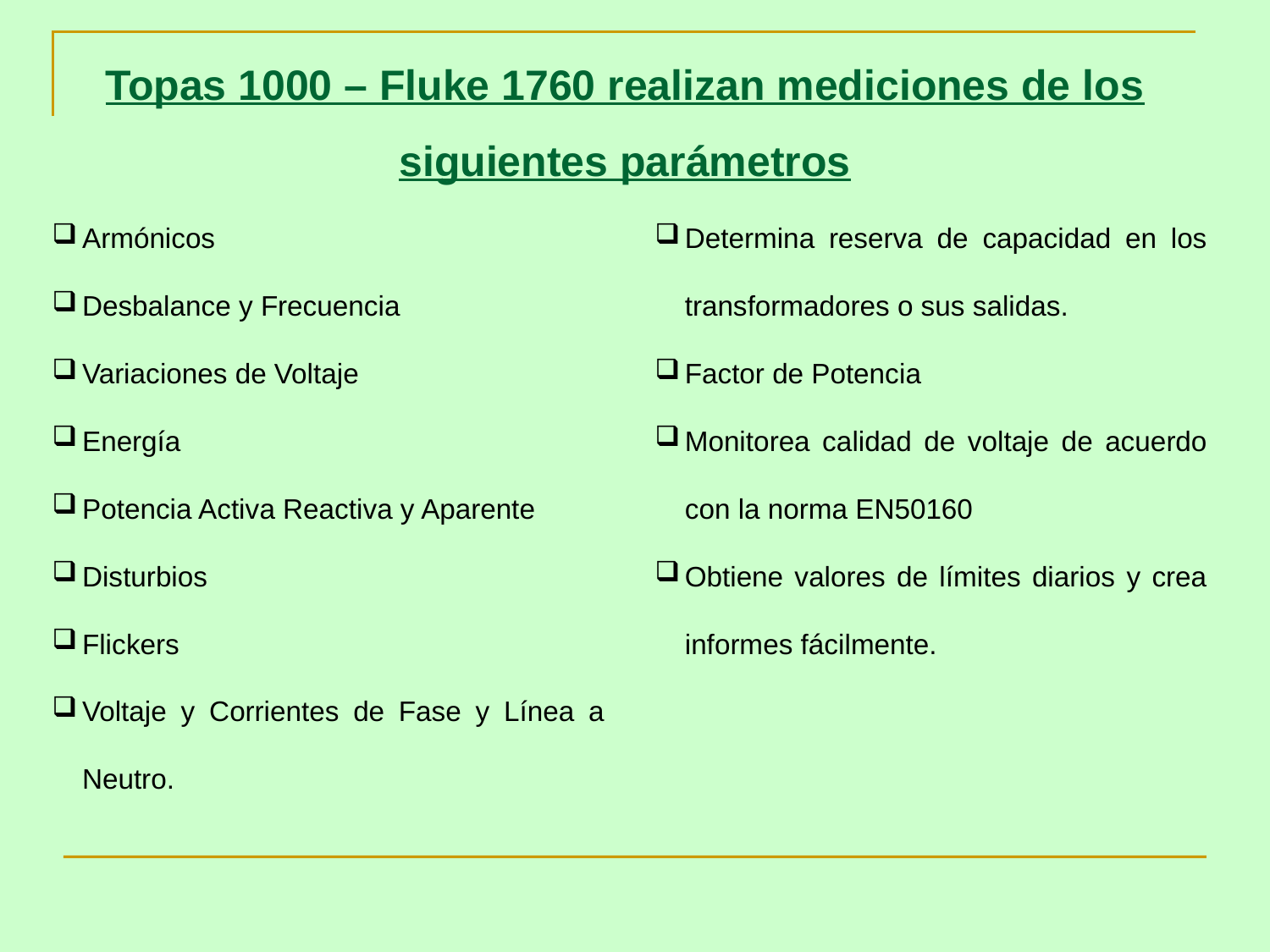

Topas 1000 – Fluke 1760 realizan mediciones de los siguientes parámetros
Armónicos
Desbalance y Frecuencia
Variaciones de Voltaje
Energía
Potencia Activa Reactiva y Aparente
Disturbios
Flickers
Voltaje y Corrientes de Fase y Línea a Neutro.
Determina reserva de capacidad en los transformadores o sus salidas.
Factor de Potencia
Monitorea calidad de voltaje de acuerdo con la norma EN50160
Obtiene valores de límites diarios y crea informes fácilmente.